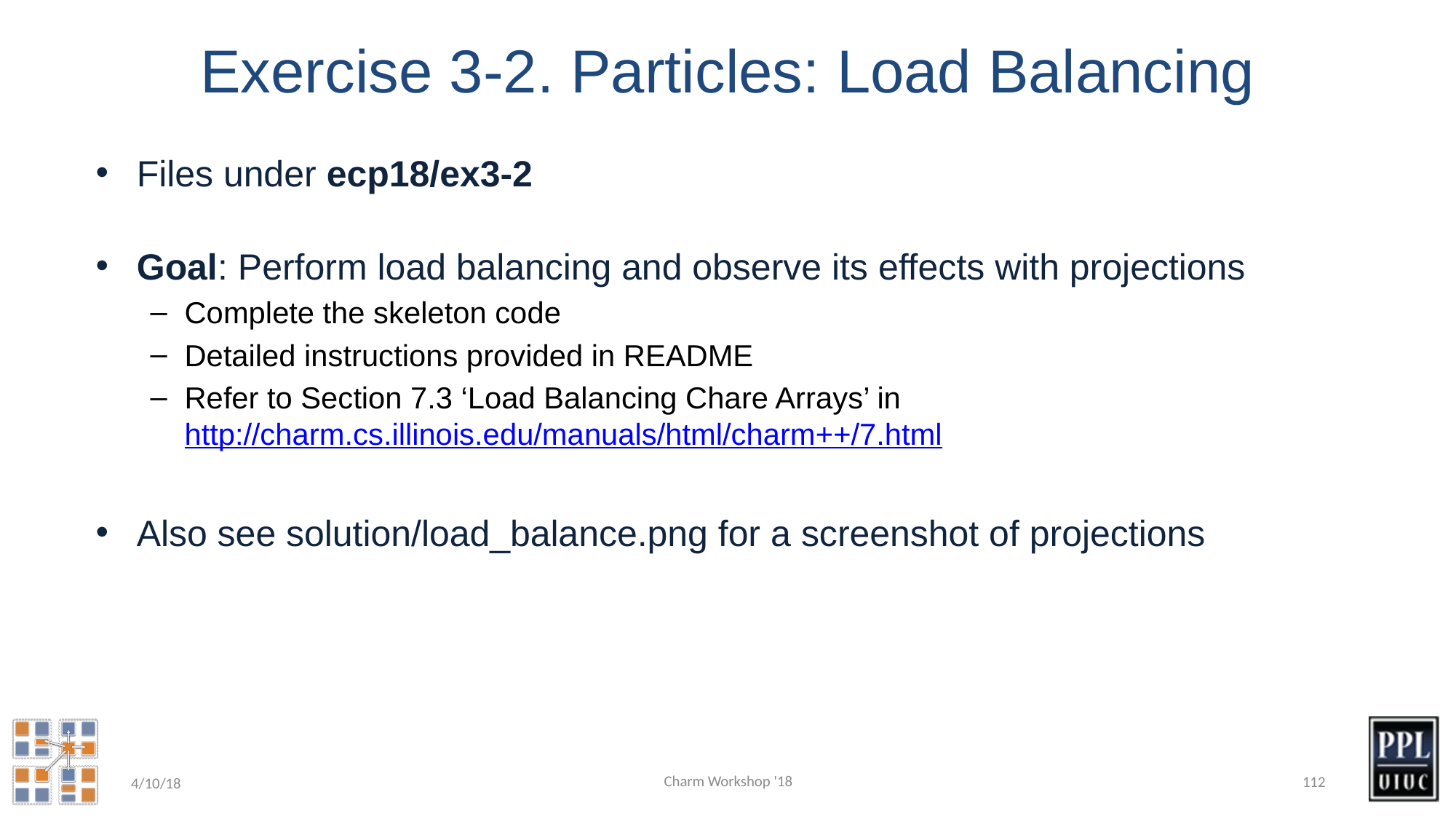

# Exercise 3-2. Particles: Load Balancing
Files under ecp18/ex3-2

Goal: Perform load balancing and observe its effects with projections
Complete the skeleton code
Detailed instructions provided in README
Refer to Section 7.3 ‘Load Balancing Chare Arrays’ in http://charm.cs.illinois.edu/manuals/html/charm++/7.html

Also see solution/load_balance.png for a screenshot of projections
Charm Workshop '18
112
4/10/18